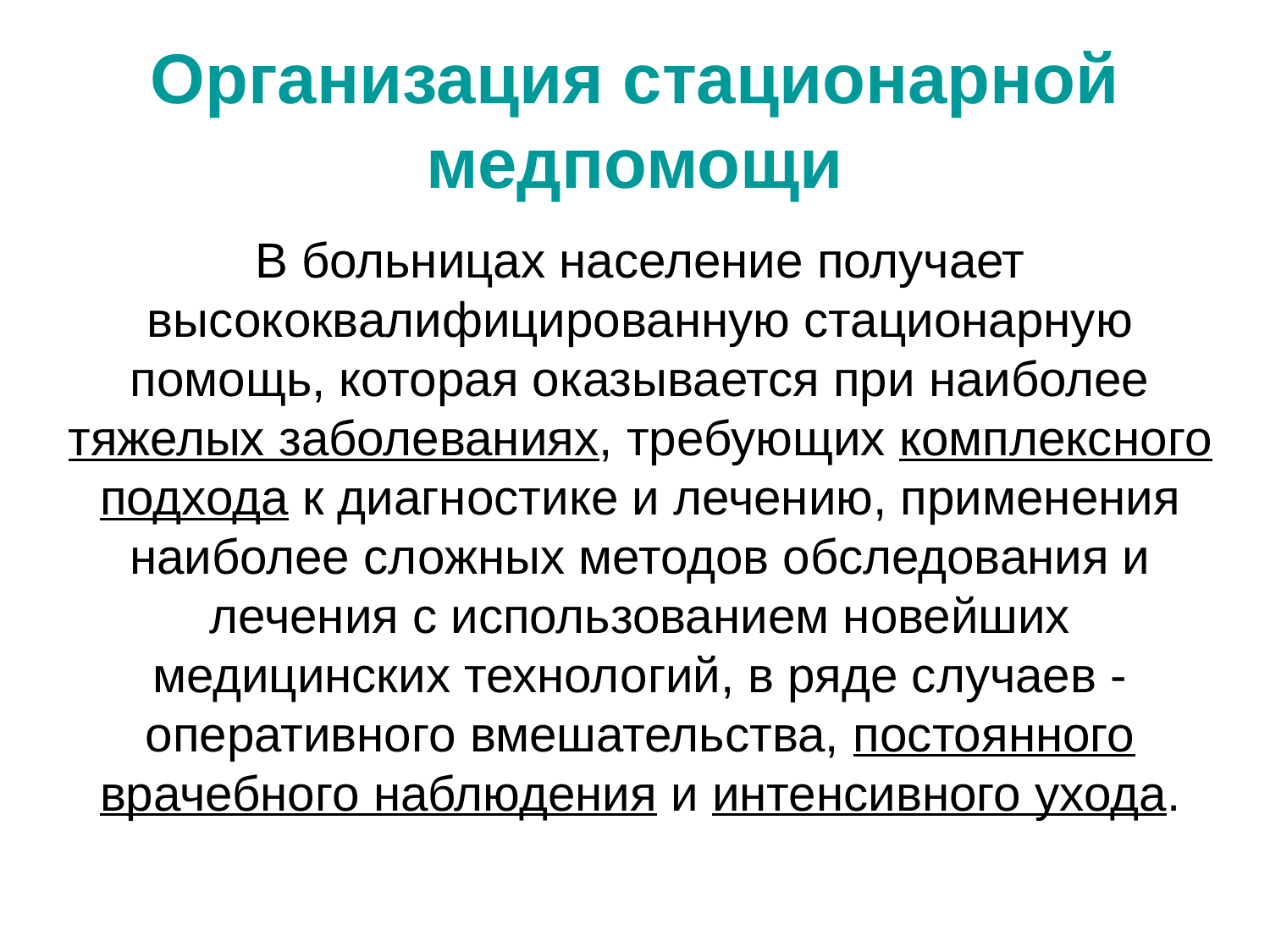

# Организация стационарной медпомощи
В больницах население получает высококвалифицированную стационарную помощь, которая оказывается при наиболее тяжелых заболеваниях, требующих комплексного подхода к диагностике и лечению, применения наиболее сложных методов обследования и лечения с использованием новейших медицинских технологий, в ряде случаев - оперативного вмешательства, постоянного врачебного наблюдения и интенсивного ухода.